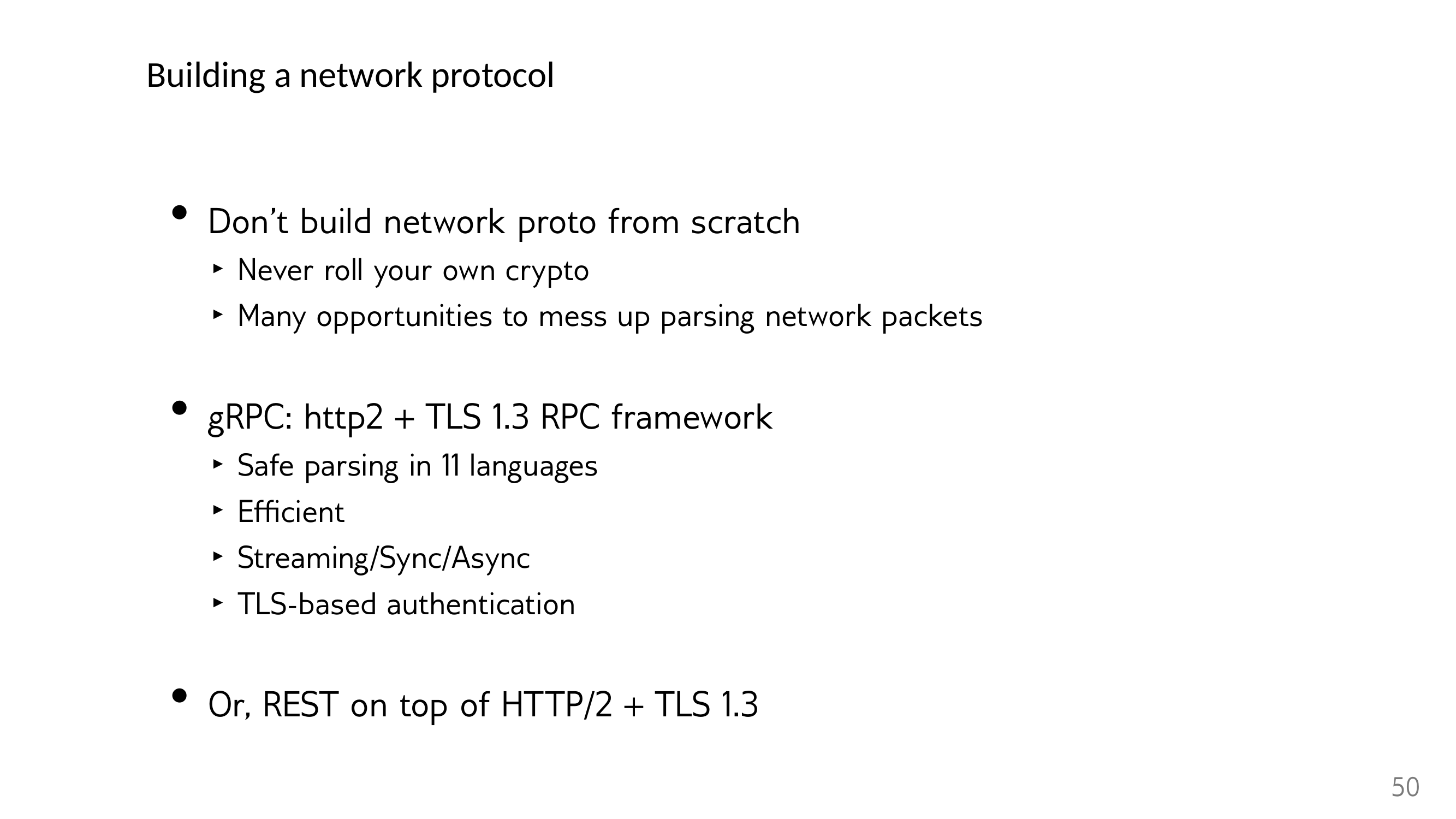

# Building a network protocol
Don’t build network proto from scratch
Never roll your own crypto
Many opportunities to mess up parsing network packets

gRPC: http2 + TLS 1.3 RPC framework
Safe parsing in 11 languages
Efficient
Streaming/Sync/Async
TLS-based authentication

Or, REST on top of HTTP/2 + TLS 1.3
50